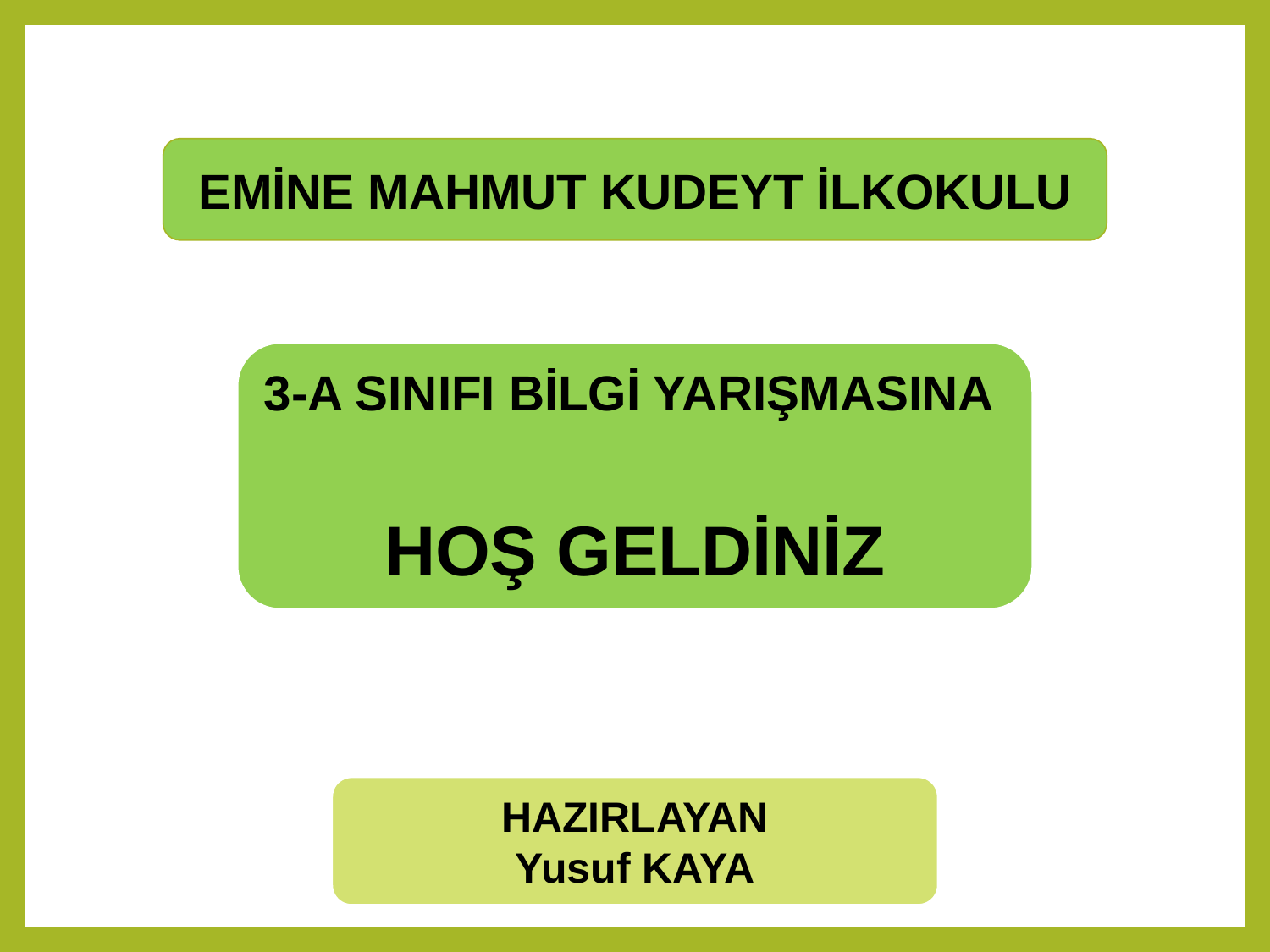

EMİNE MAHMUT KUDEYT İLKOKULU

3-A SINIFI BİLGİ YARIŞMASINA

HOŞ GELDİNİZ

HAZIRLAYAN
Yusuf KAYA